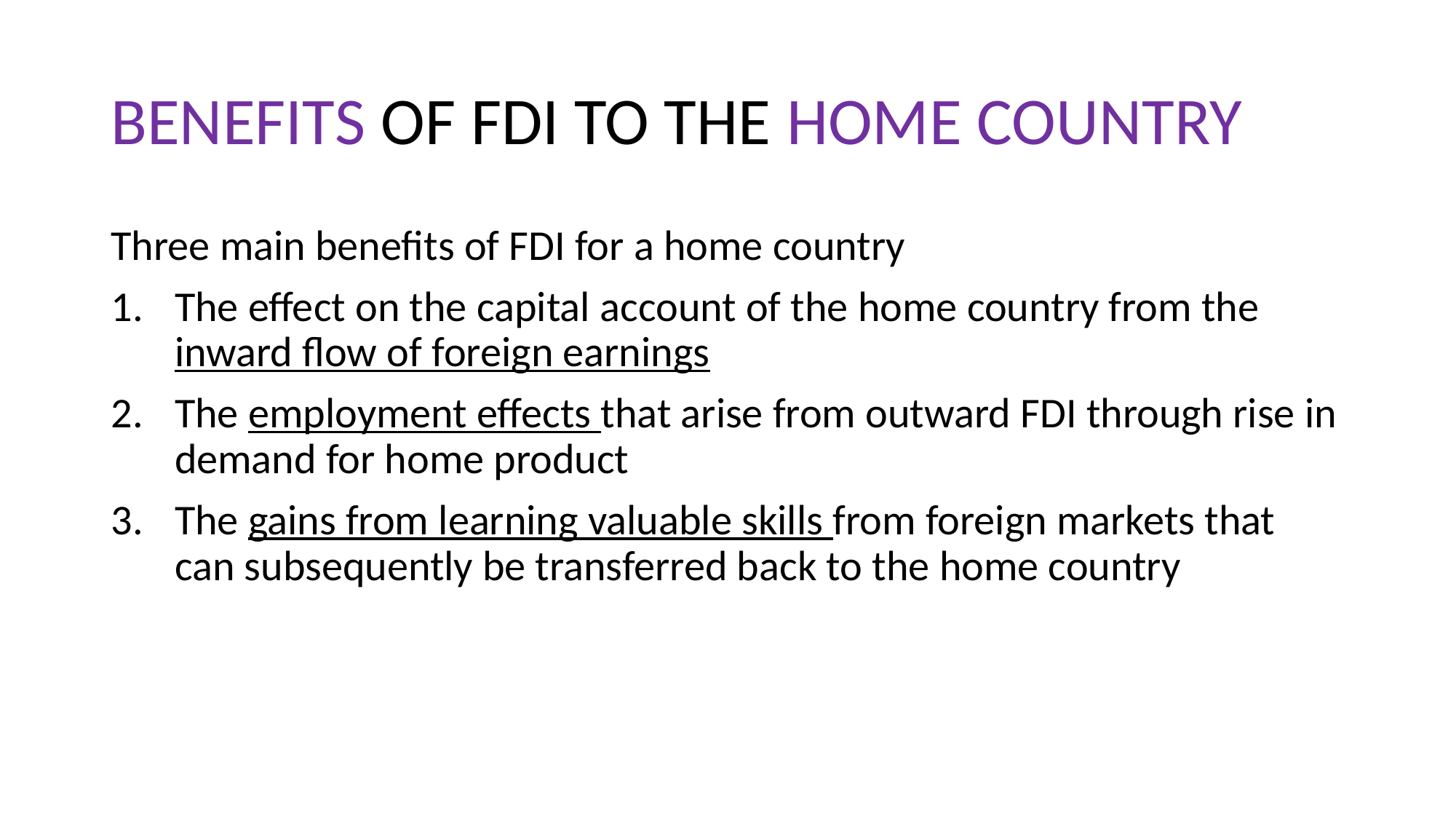

# BENEFITS OF FDI TO THE HOME COUNTRY
Three main benefits of FDI for a home country
The effect on the capital account of the home country from the inward flow of foreign earnings
The employment effects that arise from outward FDI through rise in demand for home product
The gains from learning valuable skills from foreign markets that can subsequently be transferred back to the home country